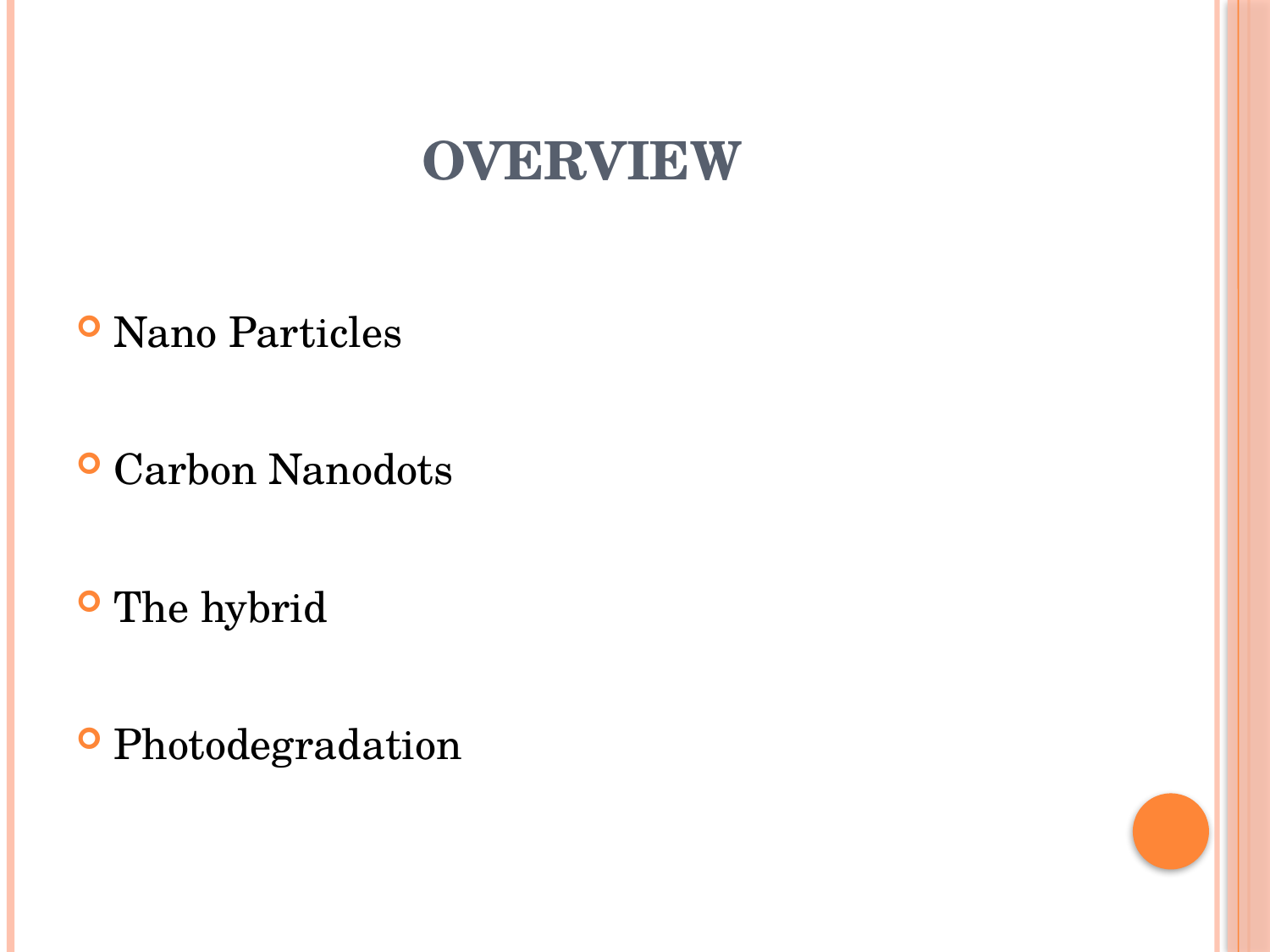

# Overview
Nano Particles
Carbon Nanodots
The hybrid
Photodegradation